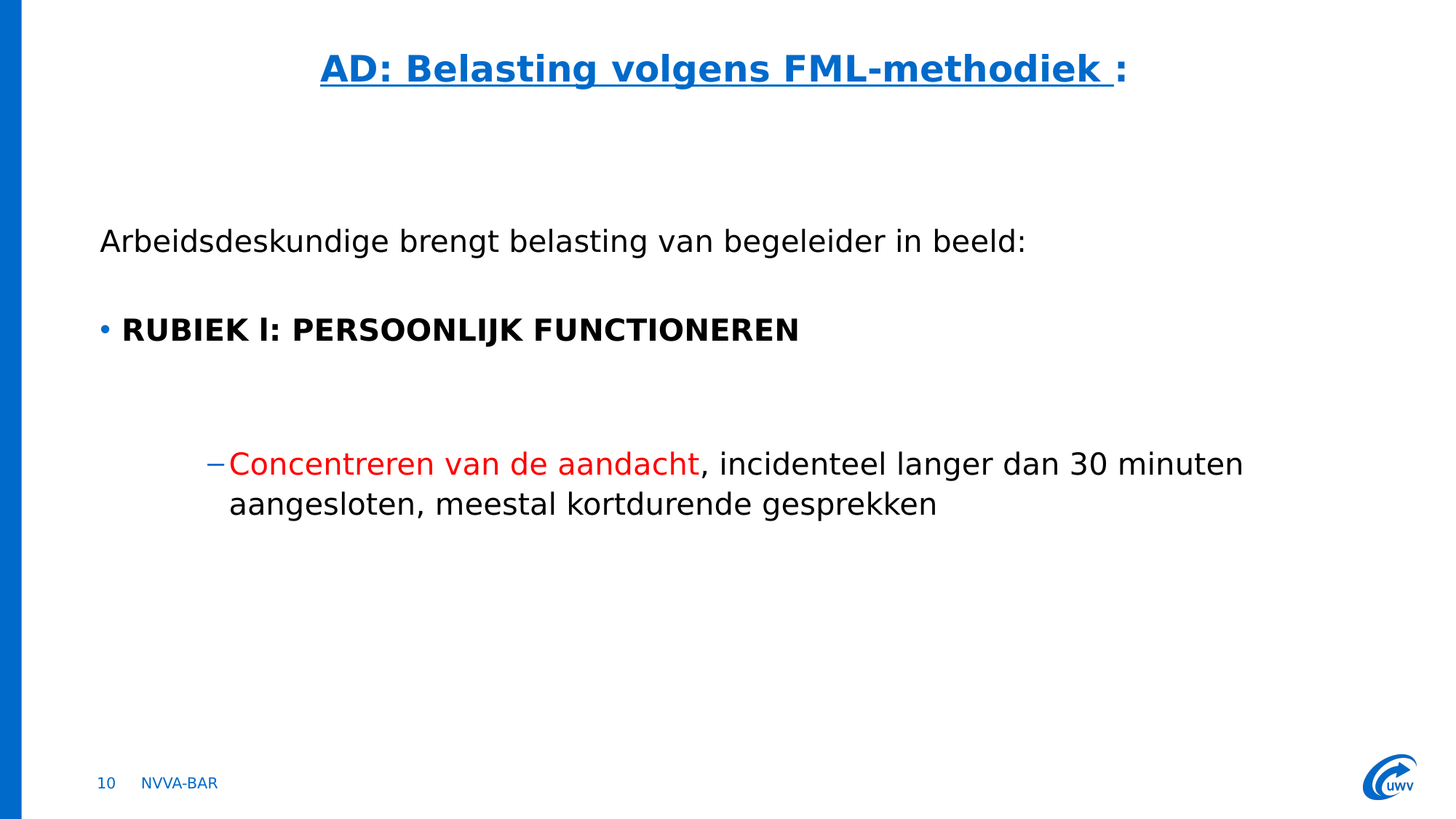

# AD: Belasting volgens FML-methodiek :
Arbeidsdeskundige brengt belasting van begeleider in beeld:

RUBIEK l: PERSOONLIJK FUNCTIONEREN

Concentreren van de aandacht, incidenteel langer dan 30 minuten aangesloten, meestal kortdurende gesprekken

10
NVVA-BAR